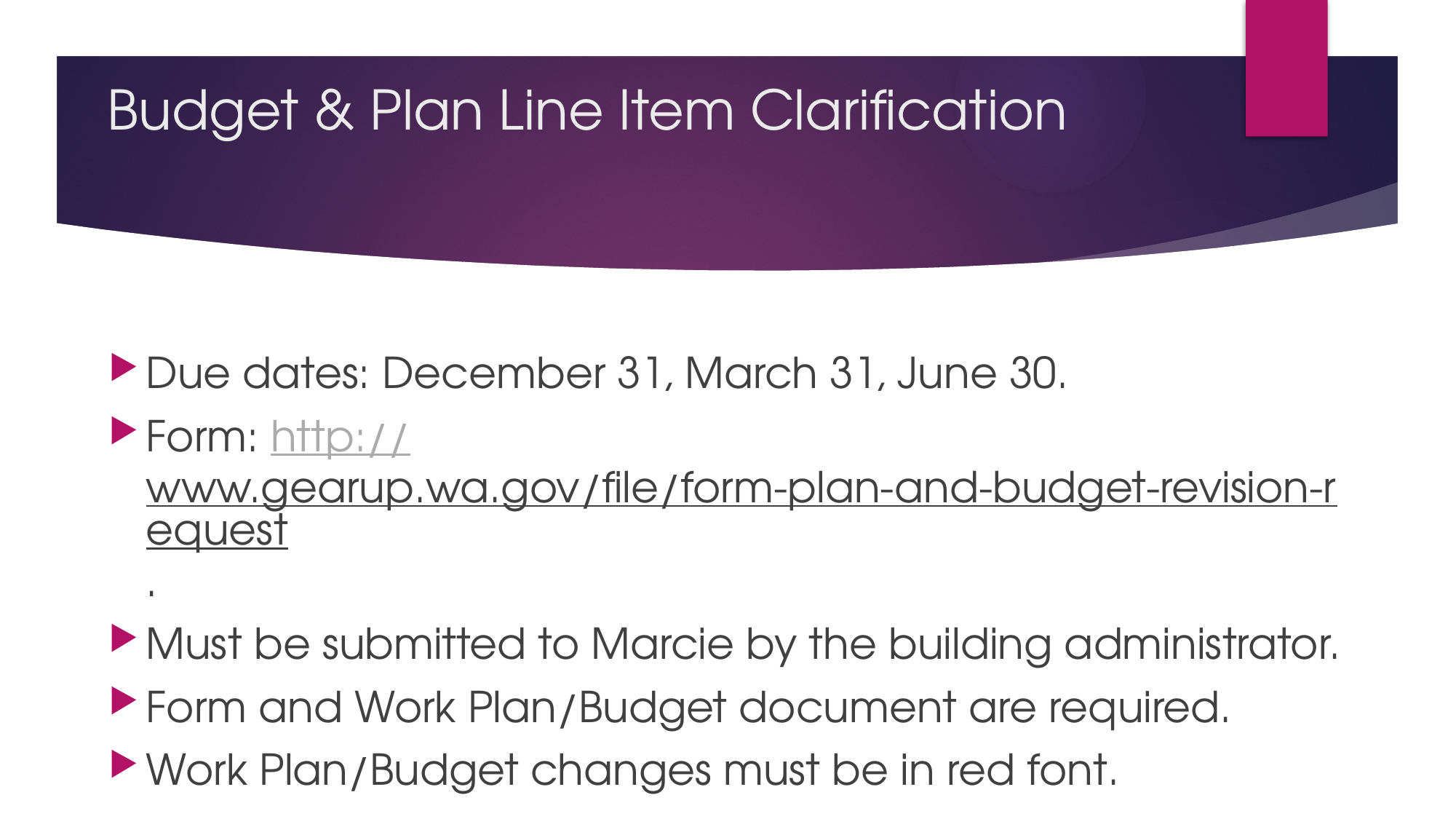

# Budget & Plan Line Item Clarification

Due dates: December 31, March 31, June 30.
Form: http://www.gearup.wa.gov/file/form-plan-and-budget-revision-request.
Must be submitted to Marcie by the building administrator.
Form and Work Plan/Budget document are required.
Work Plan/Budget changes must be in red font.